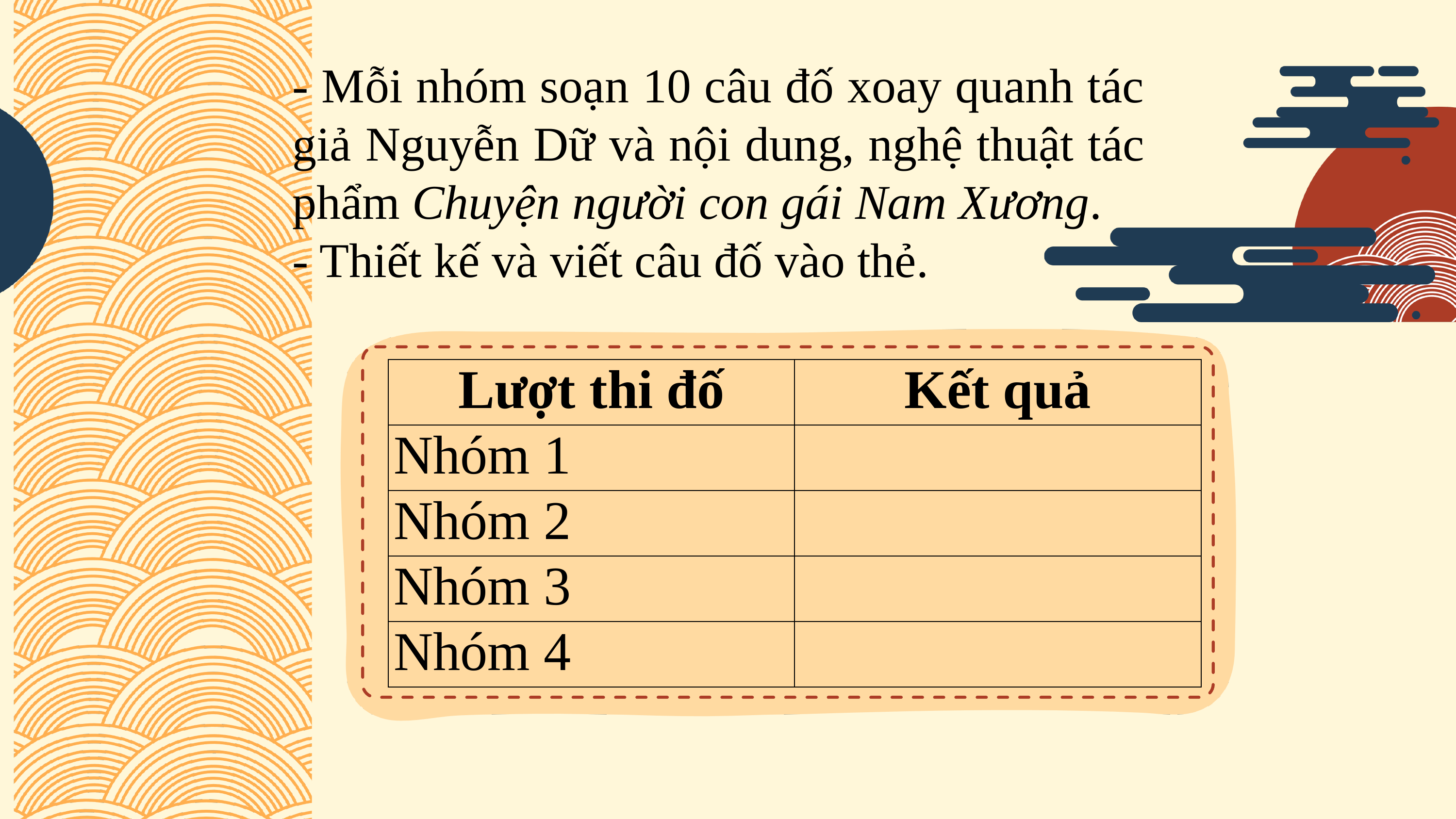

- Mỗi nhóm soạn 10 câu đố xoay quanh tác giả Nguyễn Dữ và nội dung, nghệ thuật tác phẩm Chuyện người con gái Nam Xương.
- Thiết kế và viết câu đố vào thẻ.

| Lượt thi đố | Kết quả |
| --- | --- |
| Nhóm 1 |  |
| Nhóm 2 |  |
| Nhóm 3 |  |
| Nhóm 4 |  |